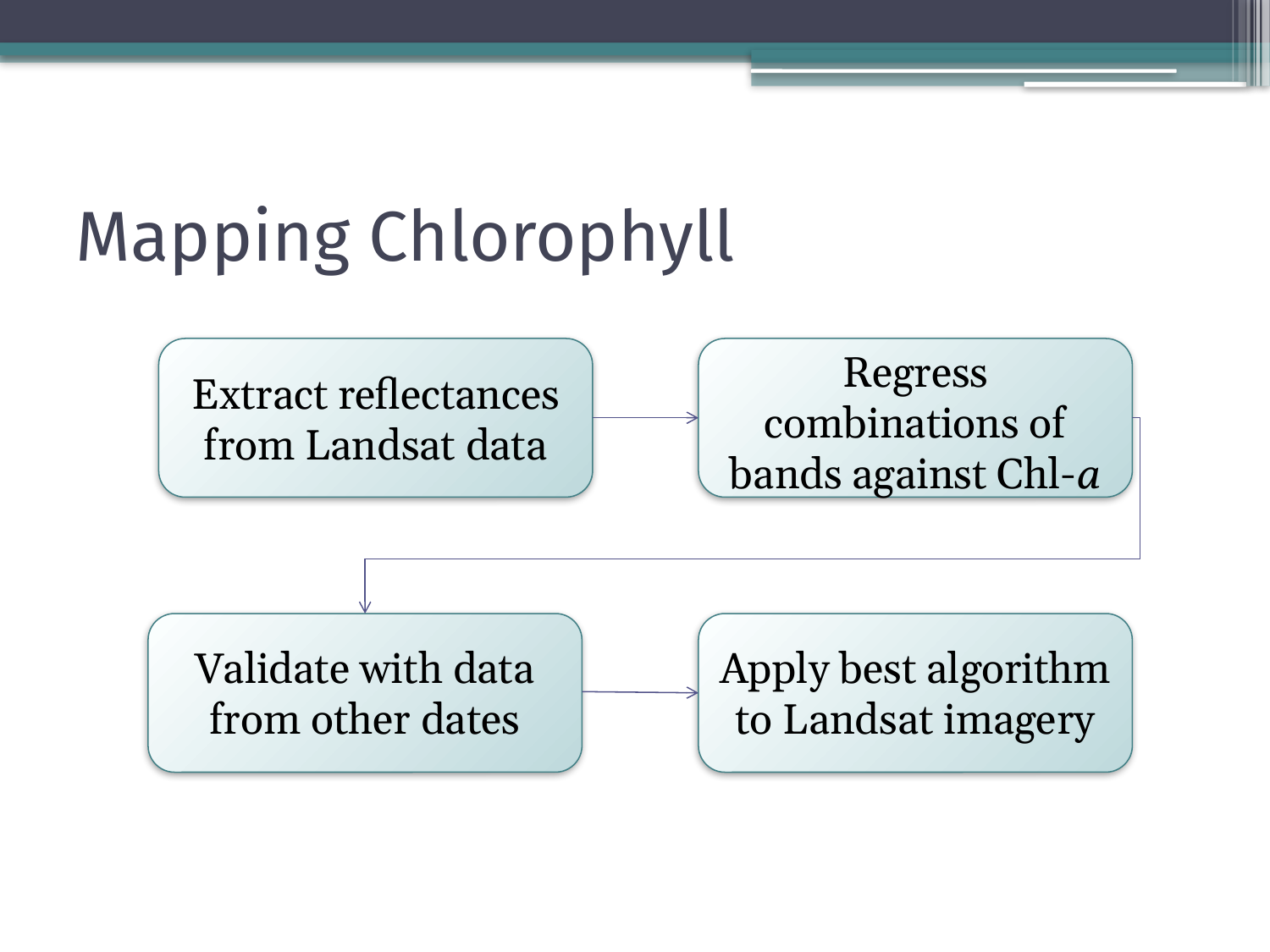

# Mapping Chlorophyll

Regress combinations of bands against Chl-a
Extract reflectances from Landsat data

Validate with data from other dates
Apply best algorithm to Landsat imagery